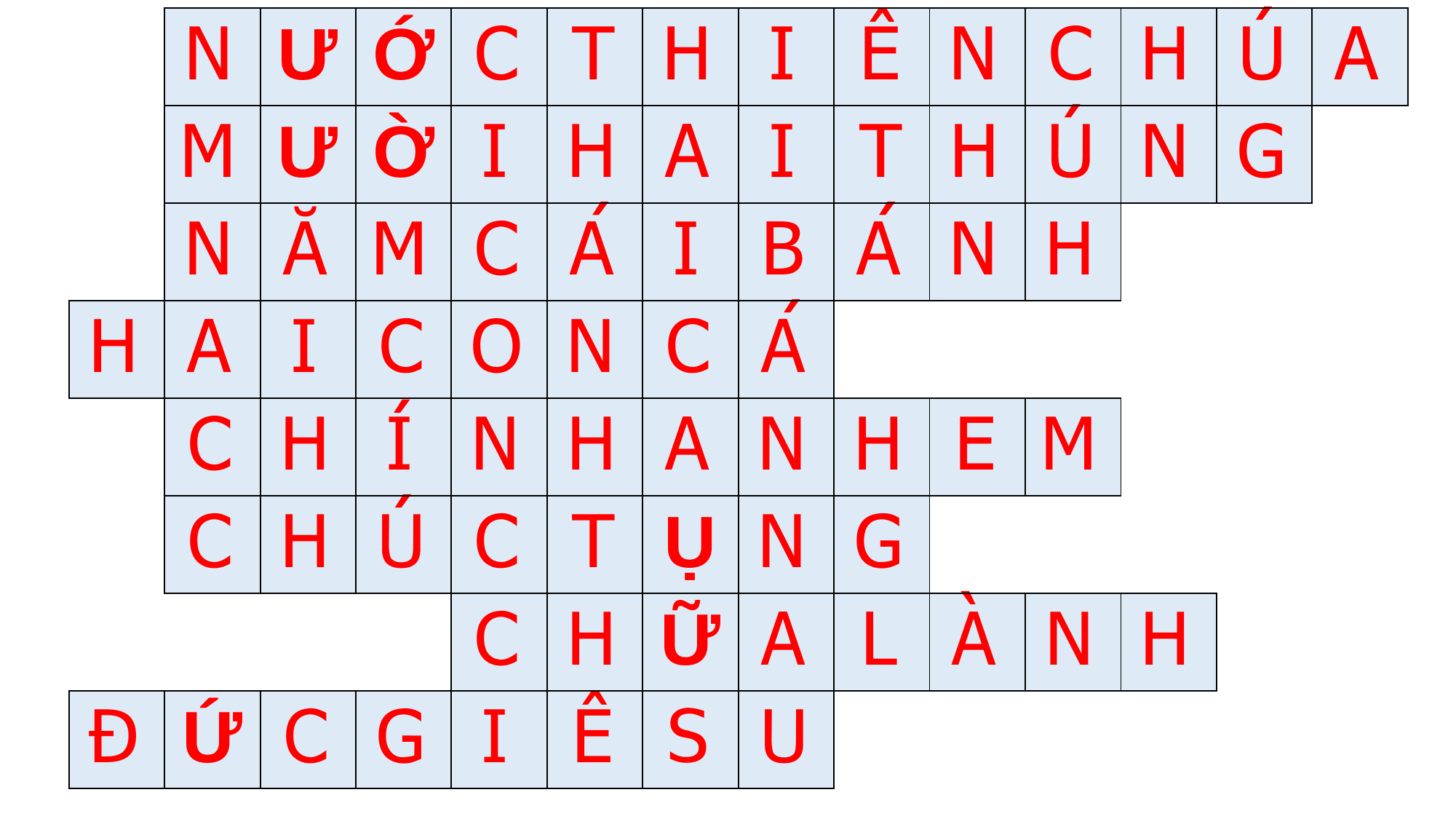

|  | N | Ư | Ớ | C | T | H | I | Ê | N | C | H | Ú | A |
| --- | --- | --- | --- | --- | --- | --- | --- | --- | --- | --- | --- | --- | --- |
|  | M | Ư | Ờ | I | H | A | I | T | H | Ú | N | G |  |
|  | N | Ă | M | C | Á | I | B | Á | N | H |  |  |  |
| H | A | I | C | O | N | C | Á |  |  |  |  |  |  |
|  | C | H | Í | N | H | A | N | H | E | M |  |  |  |
|  | C | H | Ú | C | T | Ụ | N | G |  |  |  |  |  |
|  |  |  |  | C | H | Ữ | A | L | À | N | H |  |  |
| Đ | Ứ | C | G | I | Ê | S | U |  |  |  |  |  |  |